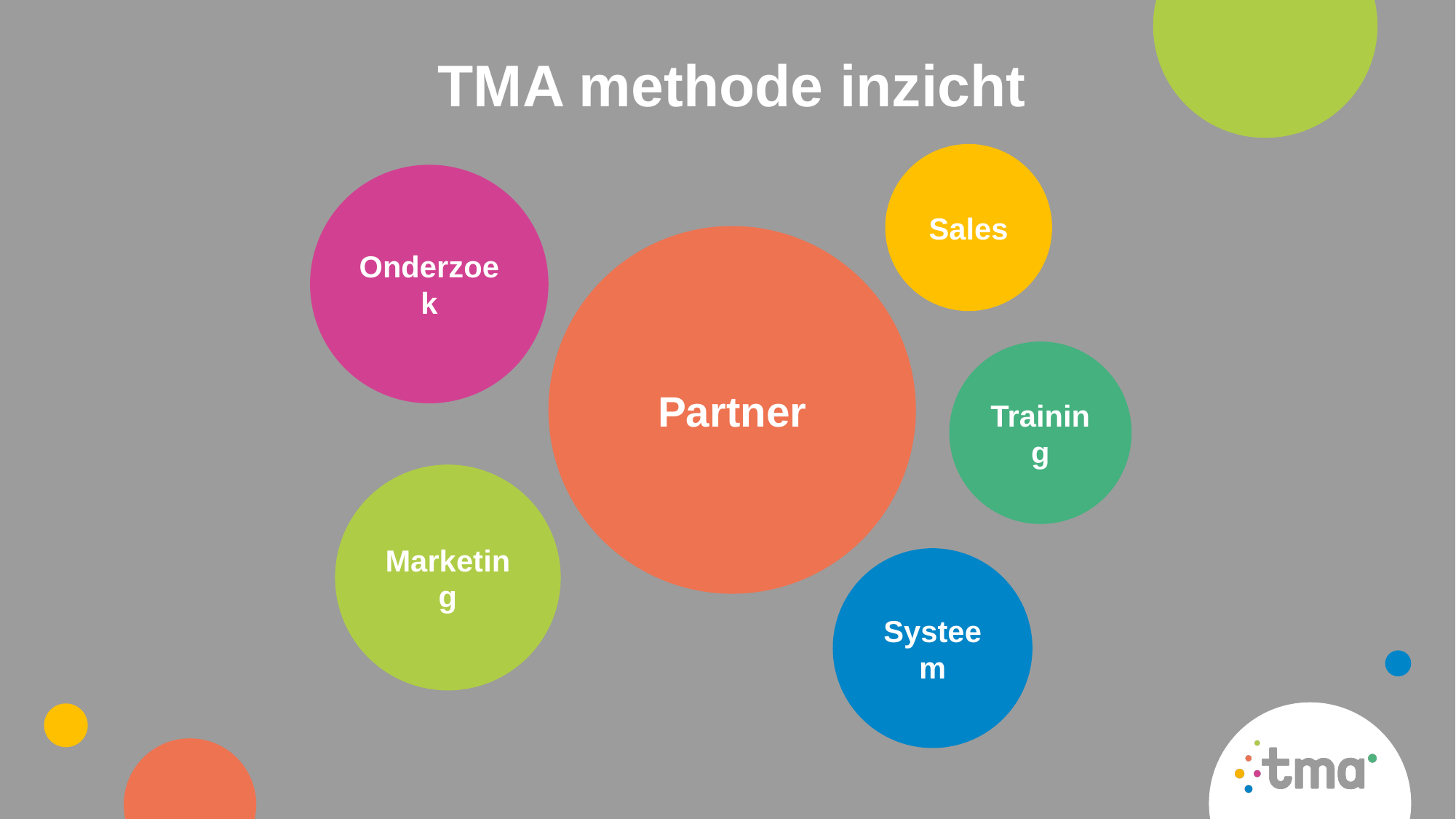

# TMA methode inzicht
Sales
Onderzoek
Partner
Training
Marketing
Systeem